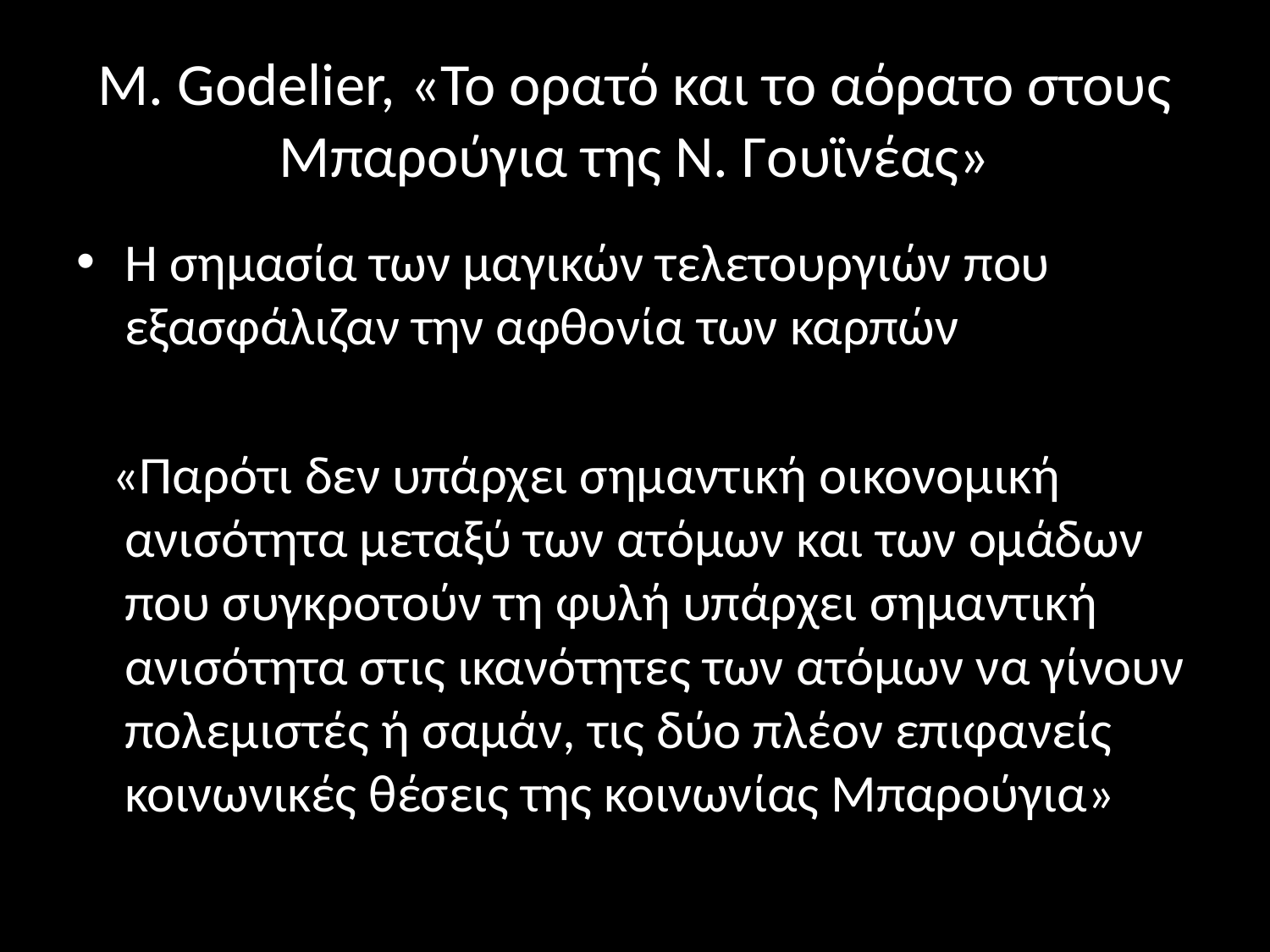

# M. Godelier, «Το ορατό και το αόρατο στους Μπαρούγια της Ν. Γουϊνέας»
Η σημασία των μαγικών τελετουργιών που εξασφάλιζαν την αφθονία των καρπών

   «Παρότι δεν υπάρχει σημαντική οικονομική ανισότητα μεταξύ των ατόμων και των ομάδων που συγκροτούν τη φυλή υπάρχει σημαντική ανισότητα στις ικανότητες των ατόμων να γίνουν πολεμιστές ή σαμάν, τις δύο πλέον επιφανείς κοινωνικές θέσεις της κοινωνίας Μπαρούγια»